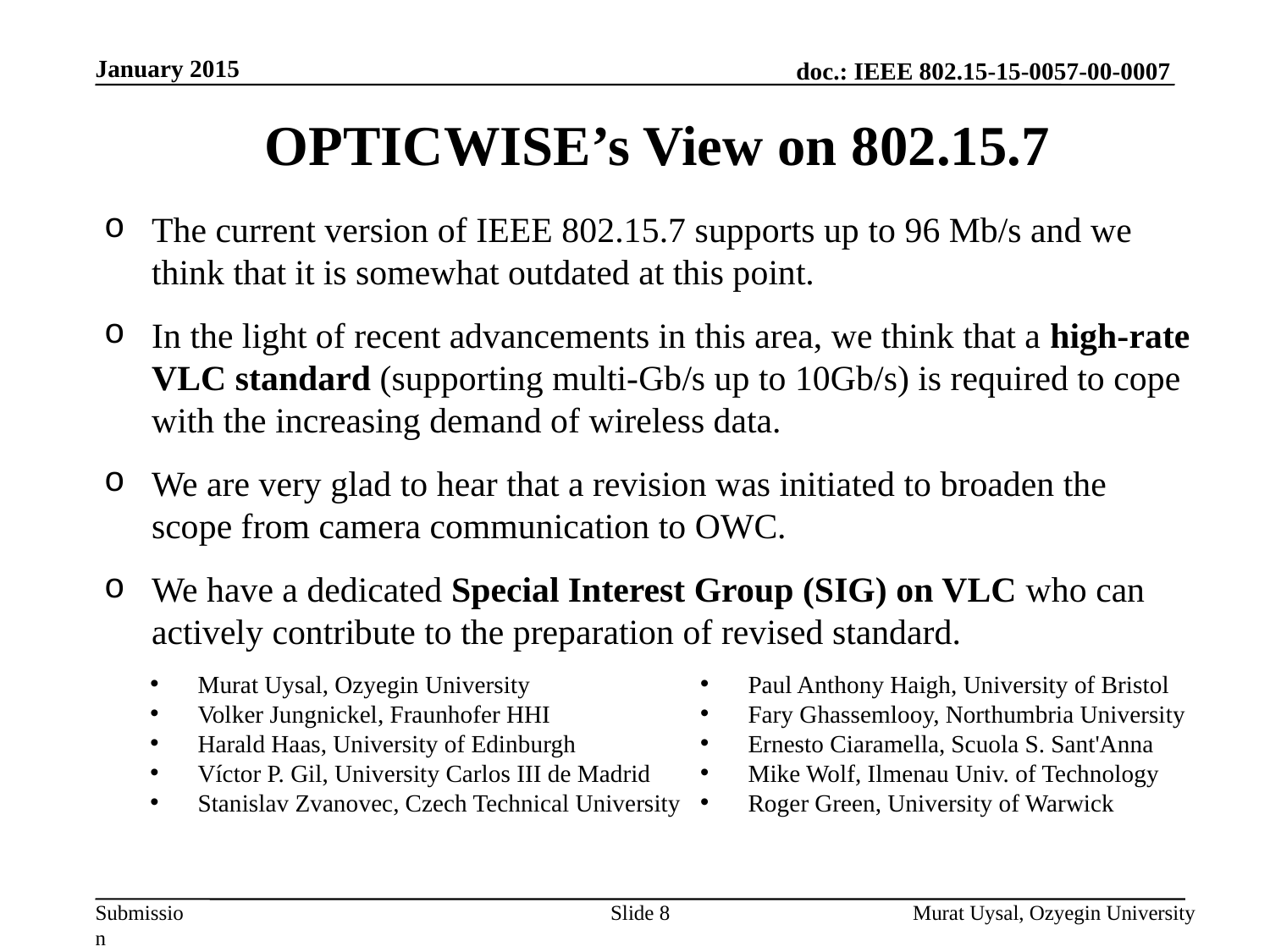

January 2015
OPTICWISE’s View on 802.15.7

The current version of IEEE 802.15.7 supports up to 96 Mb/s and we think that it is somewhat outdated at this point.

In the light of recent advancements in this area, we think that a high-rate VLC standard (supporting multi-Gb/s up to 10Gb/s) is required to cope with the increasing demand of wireless data.

We are very glad to hear that a revision was initiated to broaden the scope from camera communication to OWC.

We have a dedicated Special Interest Group (SIG) on VLC who can actively contribute to the preparation of revised standard.

Murat Uysal, Ozyegin University
Volker Jungnickel, Fraunhofer HHI
Harald Haas, University of Edinburgh
Víctor P. Gil, University Carlos III de Madrid
Stanislav Zvanovec, Czech Technical University
Paul Anthony Haigh, University of Bristol
Fary Ghassemlooy, Northumbria University
Ernesto Ciaramella, Scuola S. Sant'Anna
Mike Wolf, Ilmenau Univ. of Technology
Roger Green, University of Warwick
Slide 8
Murat Uysal, Ozyegin University